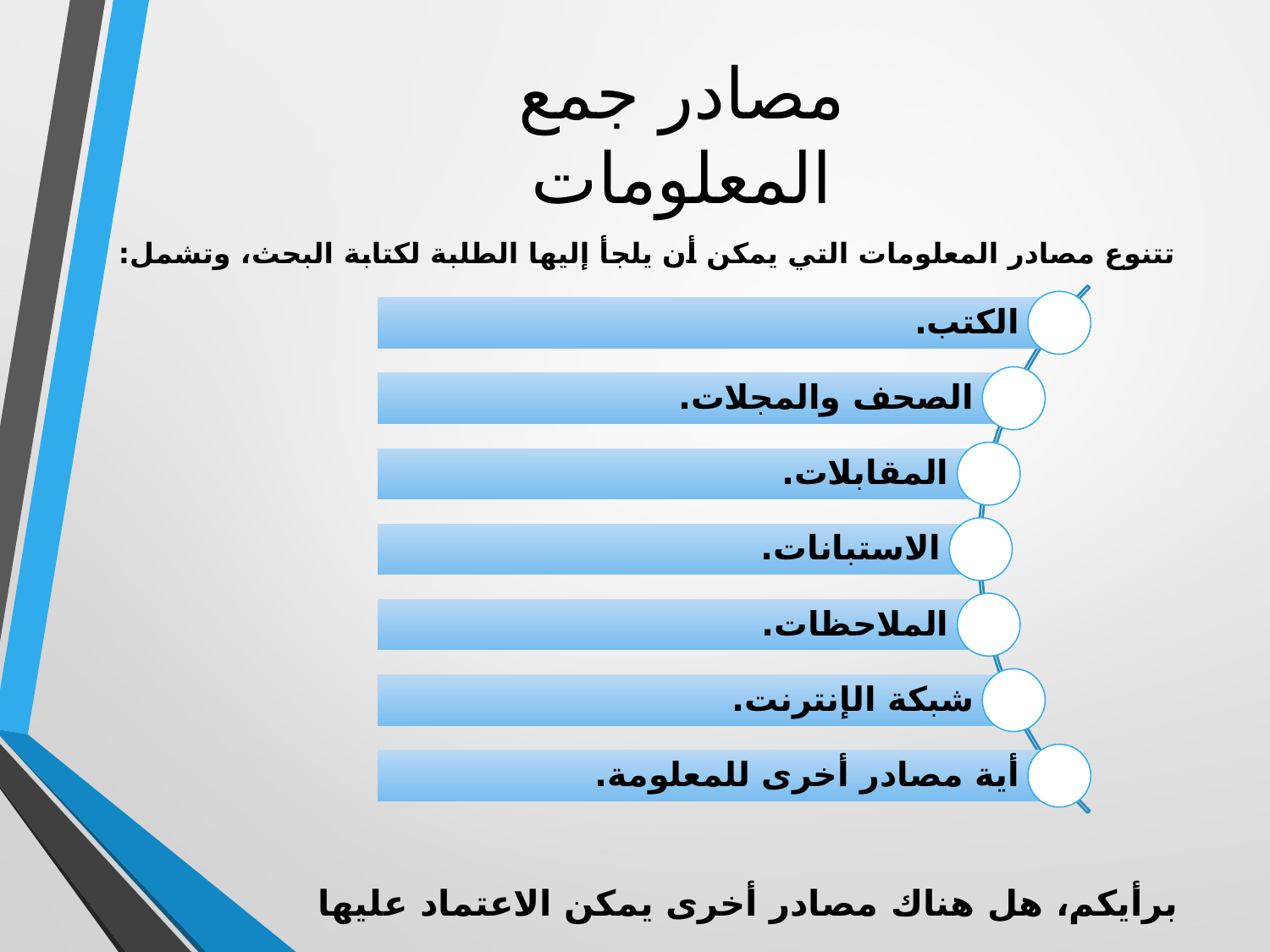

مصادر جمع المعلومات
   تتنوع مصادر المعلومات التي يمكن أن يلجأ إليها الطلبة لكتابة البحث، وتشمل:

الكتب.
الصحف والمجلات.
المقابلات.
الاستبانات.
الملاحظات.
شبكة الإنترنت.
أية مصادر أخرى للمعلومة.
برأيكم، هل هناك مصادر أخرى يمكن الاعتماد عليها في الوصول للمعلومة؟
ما هي...؟